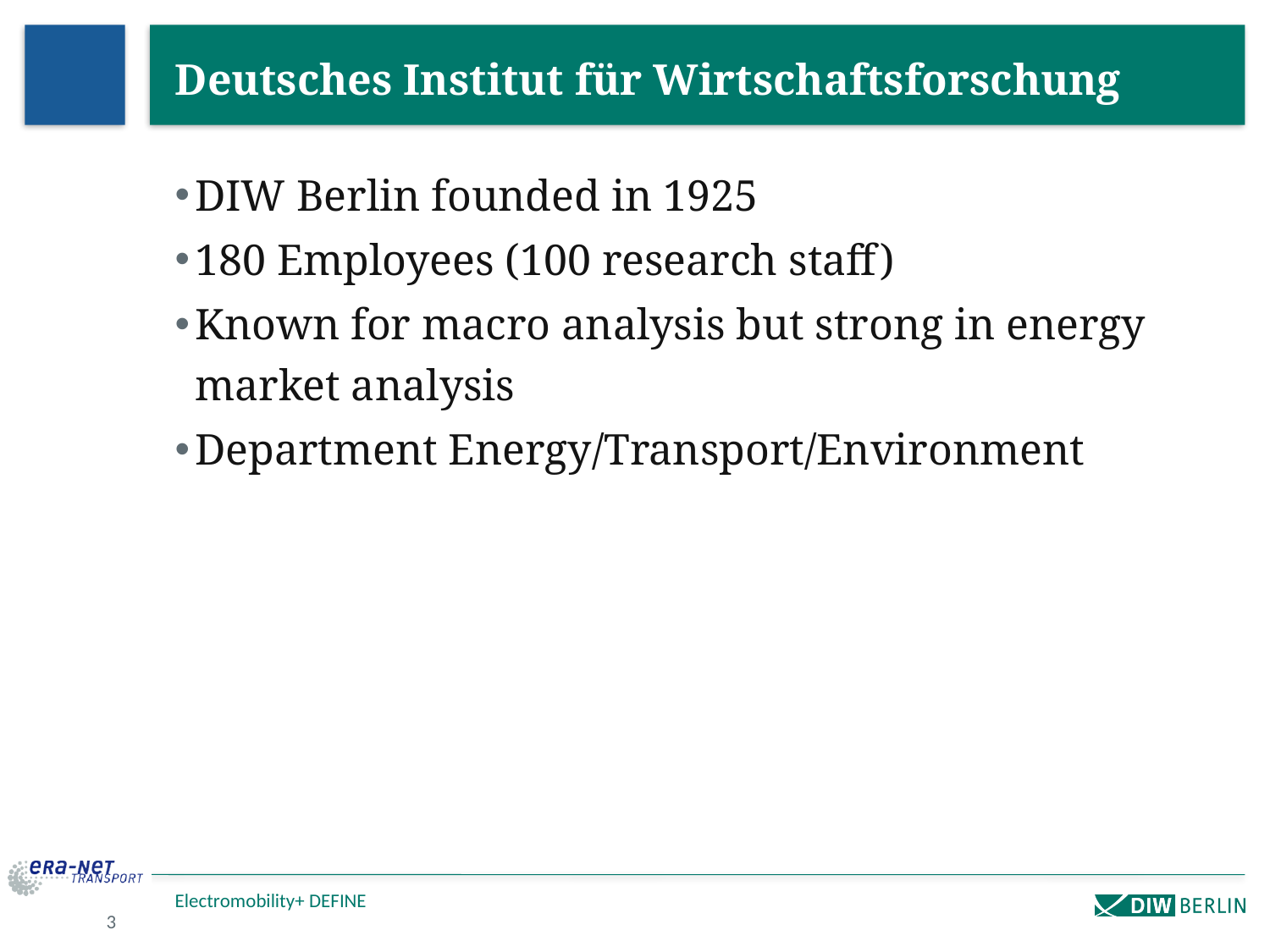

Deutsches Institut für Wirtschaftsforschung
DIW Berlin founded in 1925
180 Employees (100 research staff)
Known for macro analysis but strong in energy market analysis
Department Energy/Transport/Environment
Electromobility+ DEFINE
3